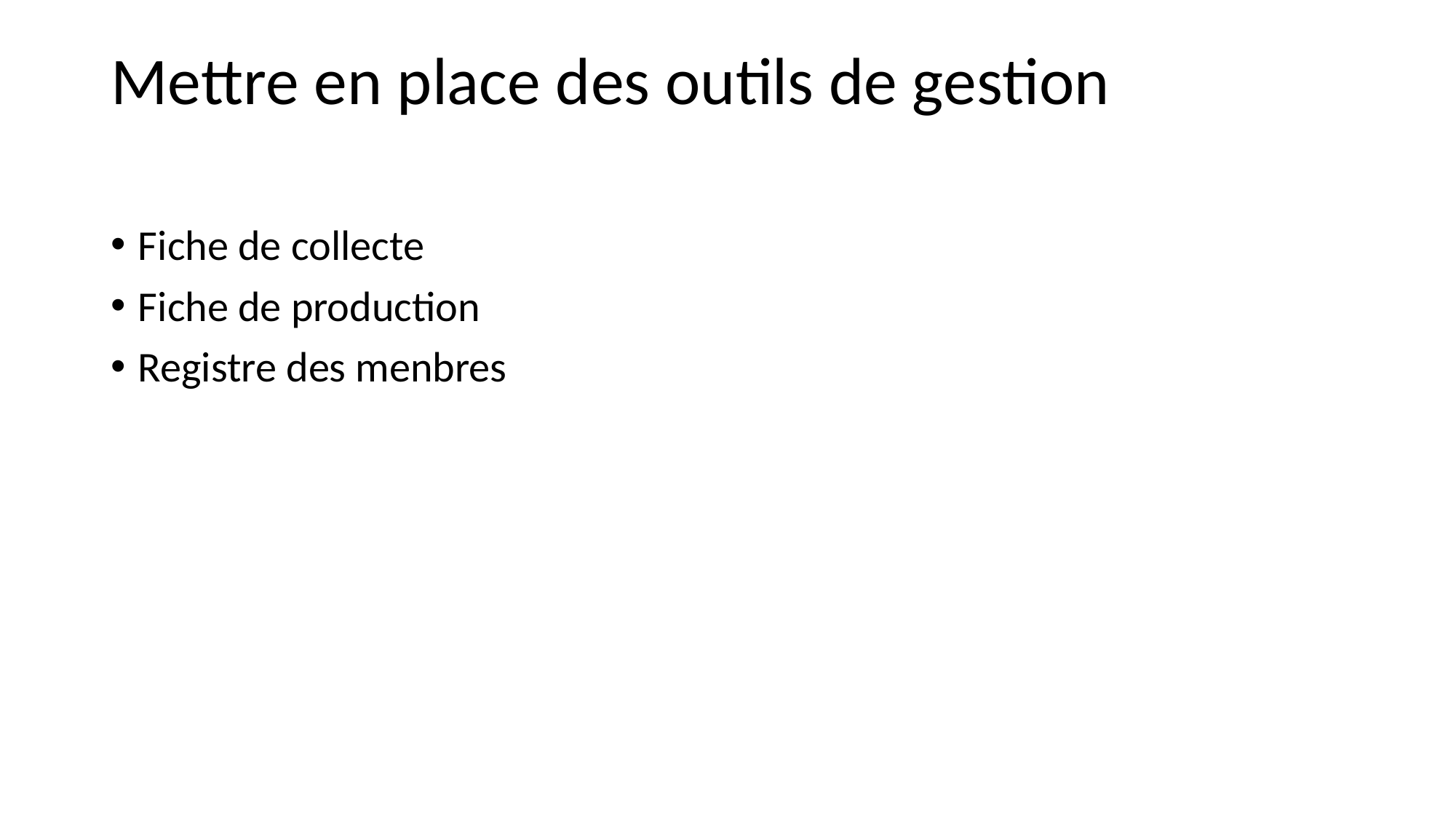

# Mettre en place des outils de gestion
Fiche de collecte
Fiche de production
Registre des menbres